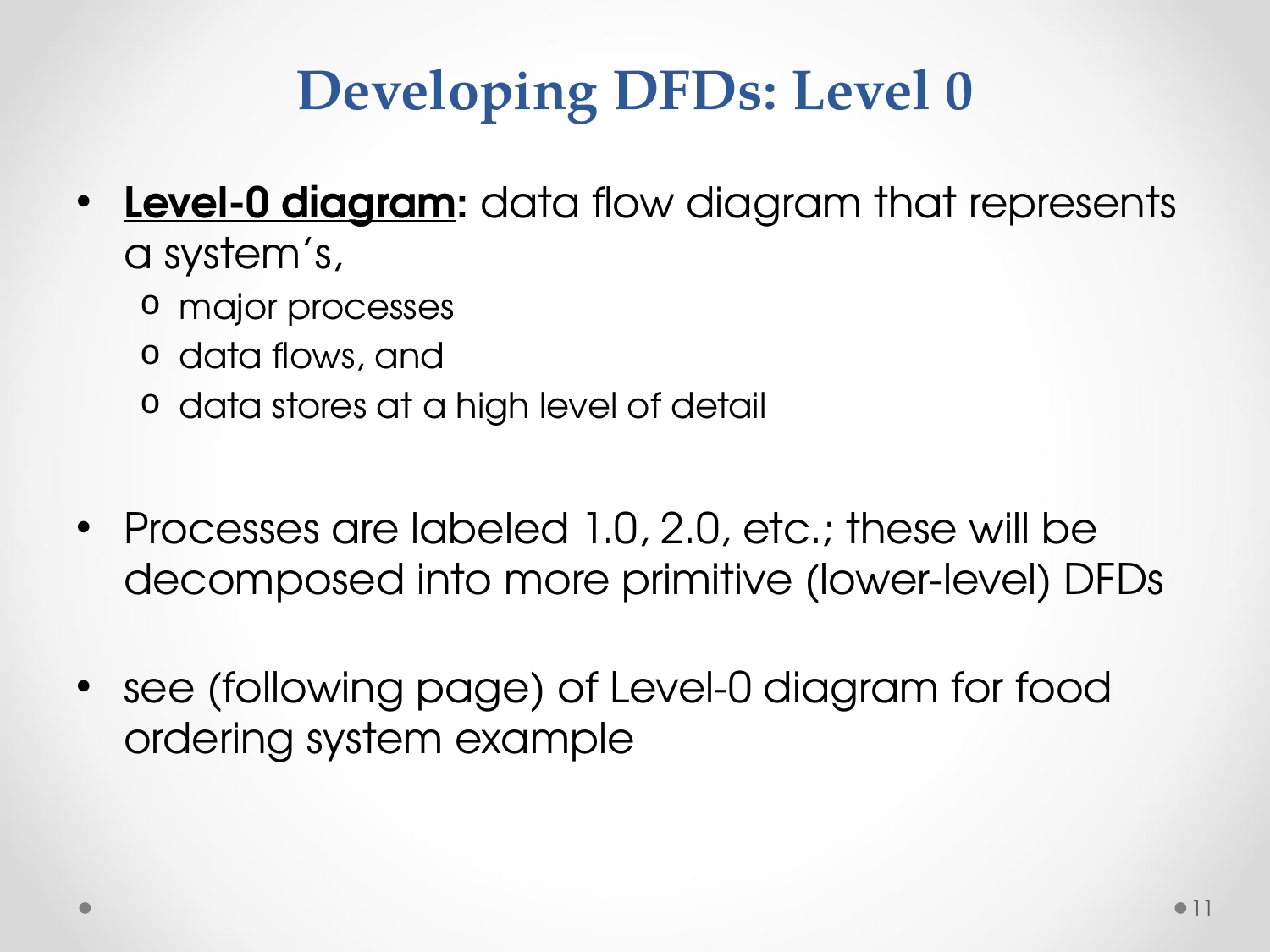

# Developing DFDs: Level 0
Level-0 diagram: data flow diagram that represents a system’s,
major processes
data flows, and
data stores at a high level of detail

Processes are labeled 1.0, 2.0, etc.; these will be decomposed into more primitive (lower-level) DFDs

see (following page) of Level-0 diagram for food ordering system example

11